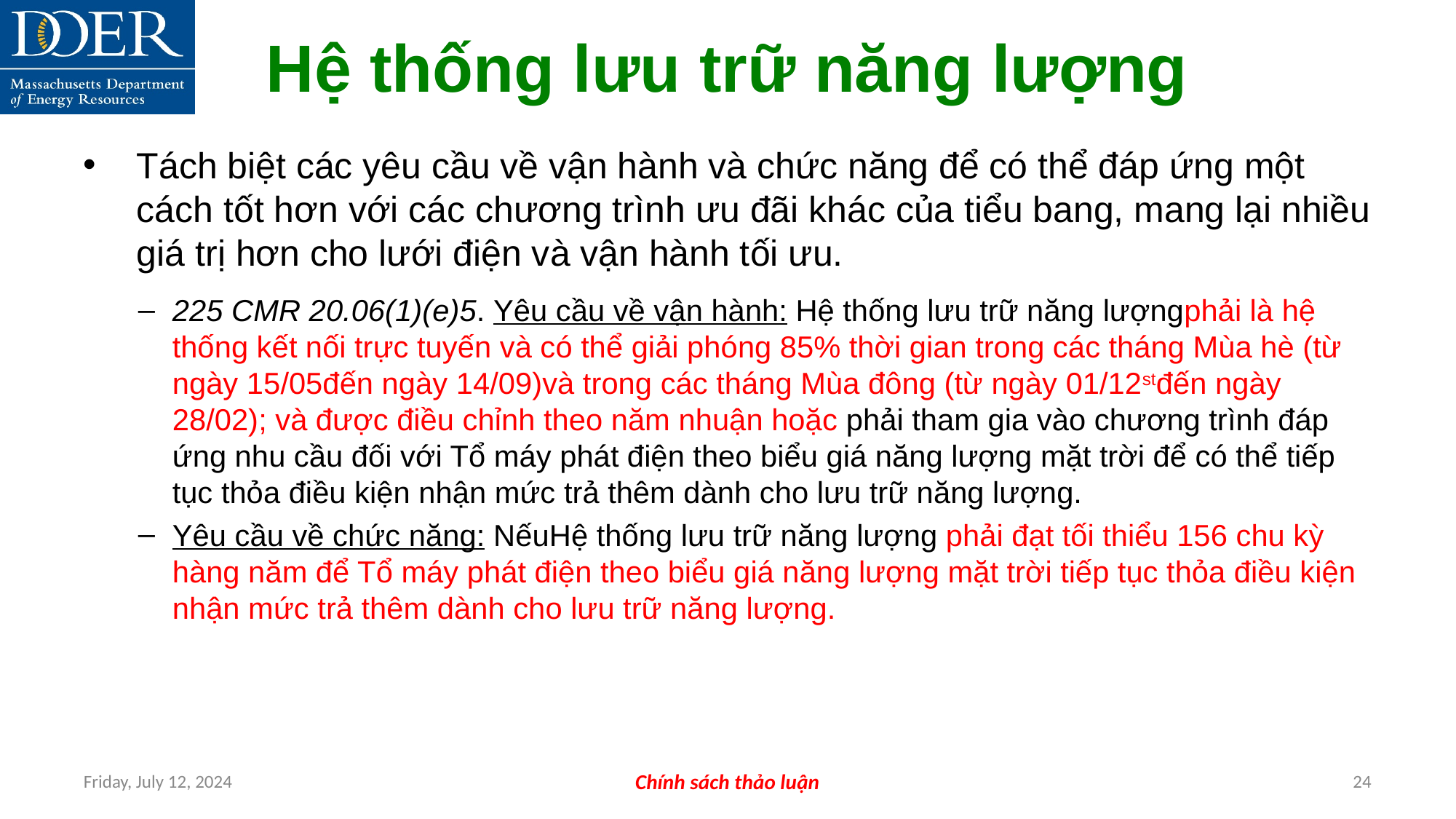

Hệ thống lưu trữ năng lượng
Tách biệt các yêu cầu về vận hành và chức năng để có thể đáp ứng một cách tốt hơn với các chương trình ưu đãi khác của tiểu bang, mang lại nhiều giá trị hơn cho lưới điện và vận hành tối ưu.
225 CMR 20.06(1)(e)5. Yêu cầu về vận hành: Hệ thống lưu trữ năng lượngphải là hệ thống kết nối trực tuyến và có thể giải phóng 85% thời gian trong các tháng Mùa hè (từ ngày 15/05đến ngày 14/09)và trong các tháng Mùa đông (từ ngày 01/12stđến ngày 28/02); và được điều chỉnh theo năm nhuận hoặc phải tham gia vào chương trình đáp ứng nhu cầu đối với Tổ máy phát điện theo biểu giá năng lượng mặt trời để có thể tiếp tục thỏa điều kiện nhận mức trả thêm dành cho lưu trữ năng lượng.
Yêu cầu về chức năng: NếuHệ thống lưu trữ năng lượng phải đạt tối thiểu 156 chu kỳ hàng năm để Tổ máy phát điện theo biểu giá năng lượng mặt trời tiếp tục thỏa điều kiện nhận mức trả thêm dành cho lưu trữ năng lượng.

Friday, July 12, 2024
Chính sách thảo luận
24